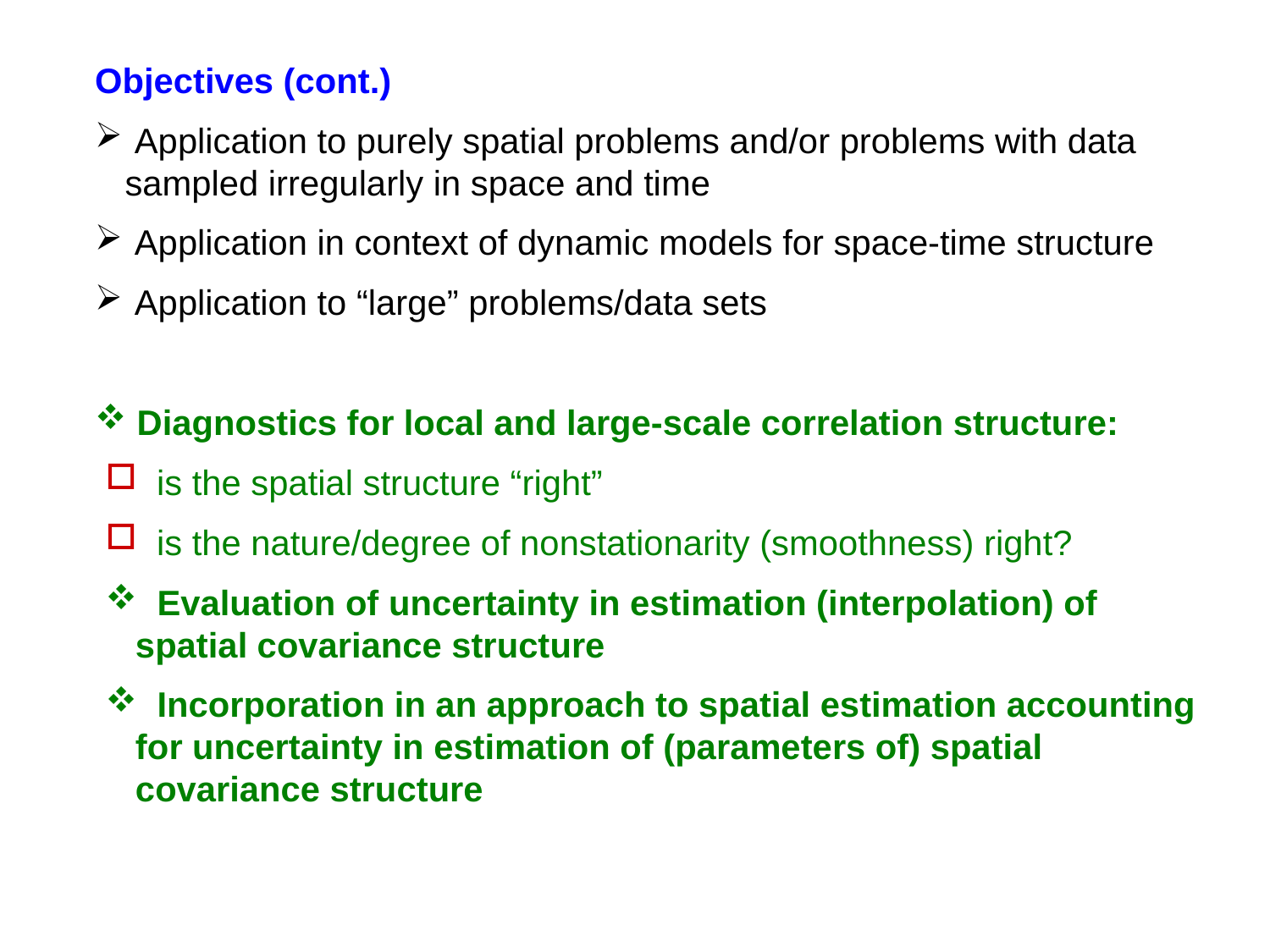

Objectives (cont.)
 Application to purely spatial problems and/or problems with data sampled irregularly in space and time
 Application in context of dynamic models for space-time structure
 Application to “large” problems/data sets

 Diagnostics for local and large-scale correlation structure:
  is the spatial structure “right”
  is the nature/degree of nonstationarity (smoothness) right?
  Evaluation of uncertainty in estimation (interpolation) of spatial covariance structure
  Incorporation in an approach to spatial estimation accounting for uncertainty in estimation of (parameters of) spatial covariance structure